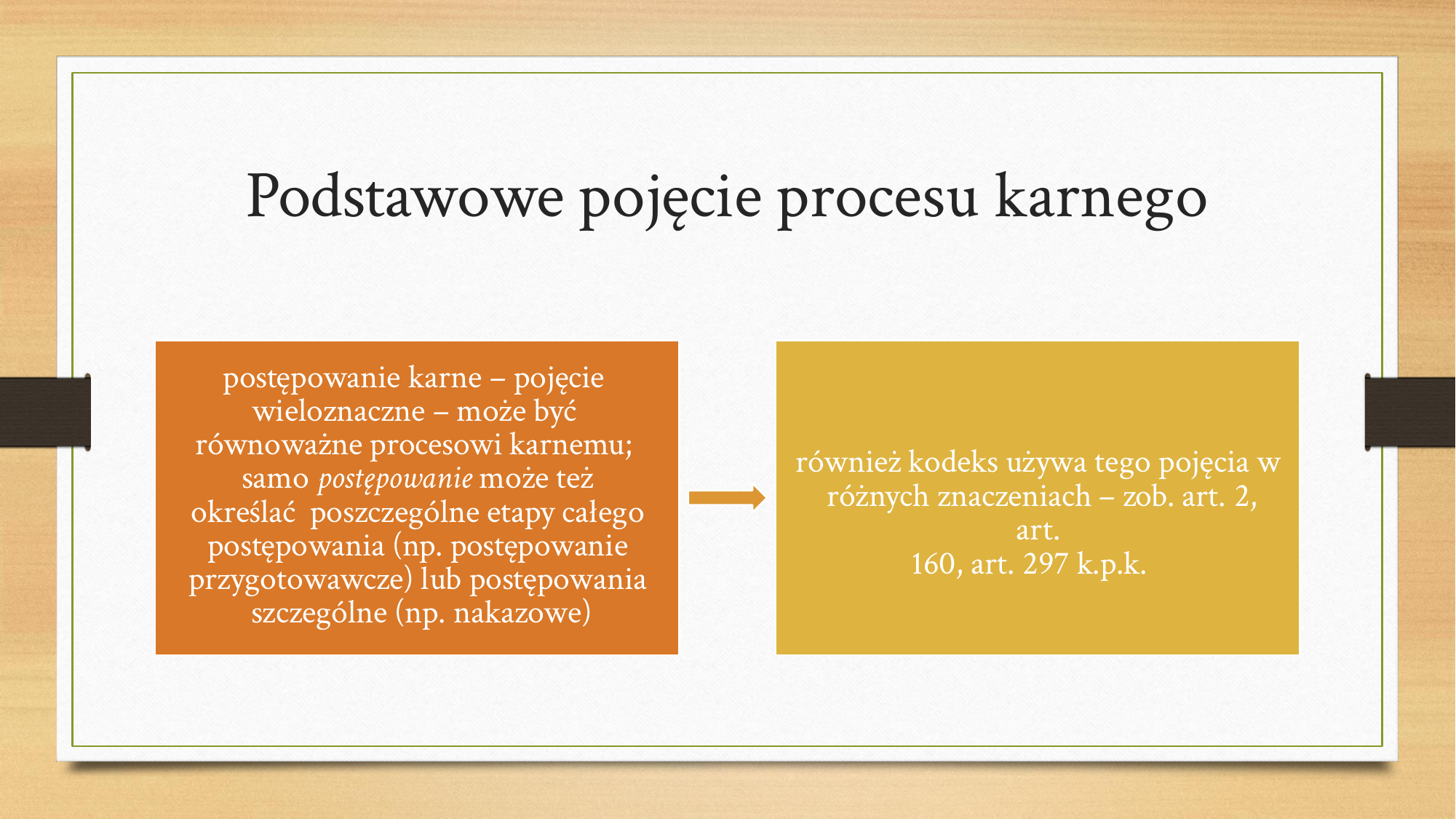

# Podstawowe pojęcie procesu karnego

postępowanie karne – pojęcie  wieloznaczne – może być  równoważne procesowi karnemu;  samo postępowanie może też określać  poszczególne etapy całego  postępowania (np. postępowanie  przygotowawcze) lub postępowania  szczególne (np. nakazowe)

również kodeks używa tego pojęcia w  różnych znaczeniach – zob. art. 2, art.
160, art. 297 k.p.k.